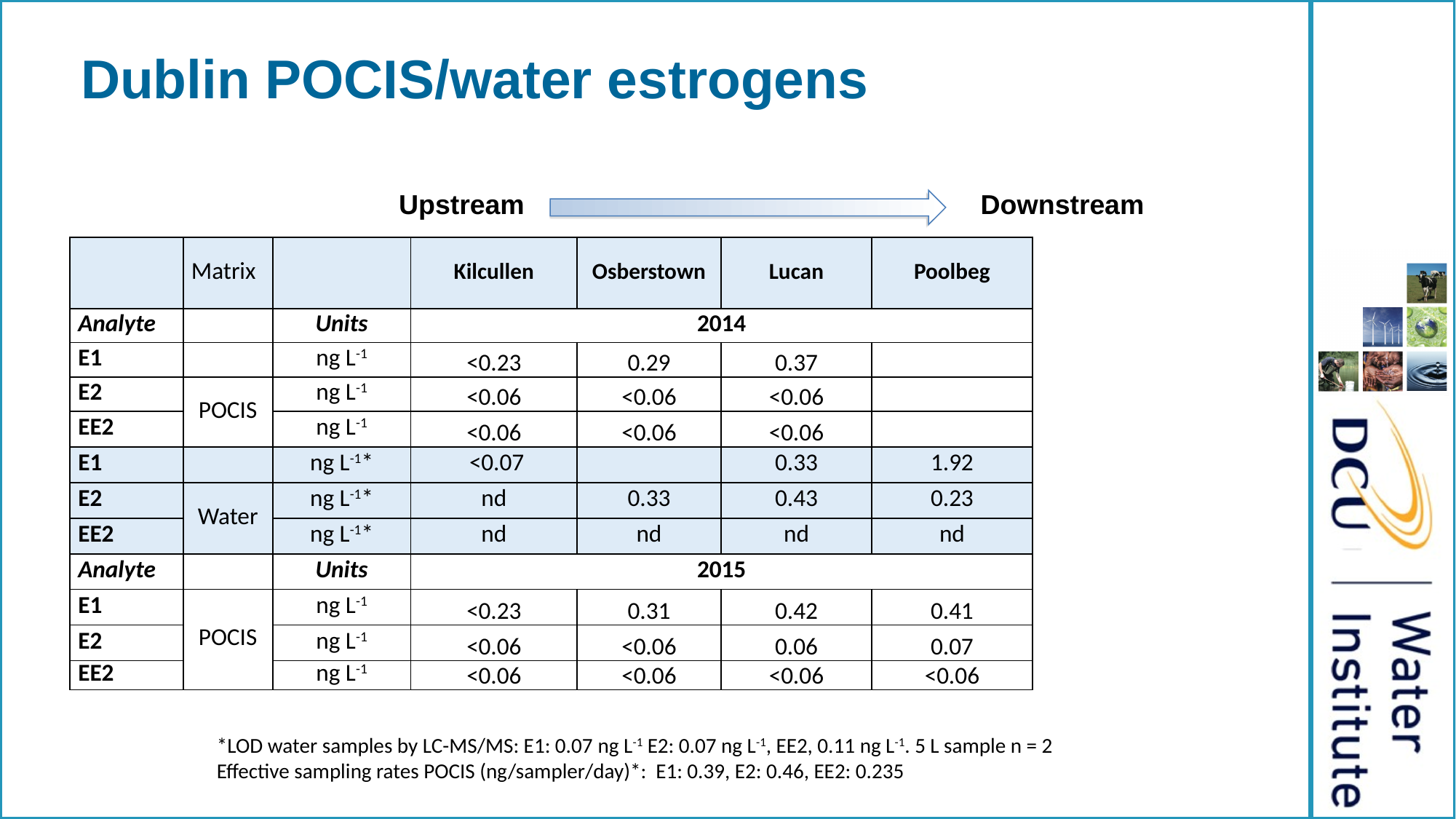

# Dublin POCIS/water estrogens
Upstream
Downstream

|  | Matrix |  | Kilcullen | Osberstown | Lucan | Poolbeg |
| --- | --- | --- | --- | --- | --- | --- |
| Analyte |  | Units | 2014 |  |  |  |
| E1 |  | ng L-1 | <0.23 | 0.29 | 0.37 |  |
| E2 | POCIS | ng L-1 | <0.06 | <0.06 | <0.06 |  |
| EE2 |  | ng L-1 | <0.06 | <0.06 | <0.06 |  |
| E1 |  | ng L-1\* | <0.07 |  | 0.33 | 1.92 |
| E2 | Water | ng L-1\* | nd | 0.33 | 0.43 | 0.23 |
| EE2 |  | ng L-1\* | nd | nd | nd | nd |
| Analyte |  | Units | 2015 |  |  |  |
| E1 | POCIS | ng L-1 | <0.23 | 0.31 | 0.42 | 0.41 |
| E2 |  | ng L-1 | <0.06 | <0.06 | 0.06 | 0.07 |
| EE2 |  | ng L-1 | <0.06 | <0.06 | <0.06 | <0.06 |
*LOD water samples by LC-MS/MS: E1: 0.07 ng L-1 E2: 0.07 ng L-1, EE2, 0.11 ng L-1. 5 L sample n = 2
Effective sampling rates POCIS (ng/sampler/day)*:  E1: 0.39, E2: 0.46, EE2: 0.235